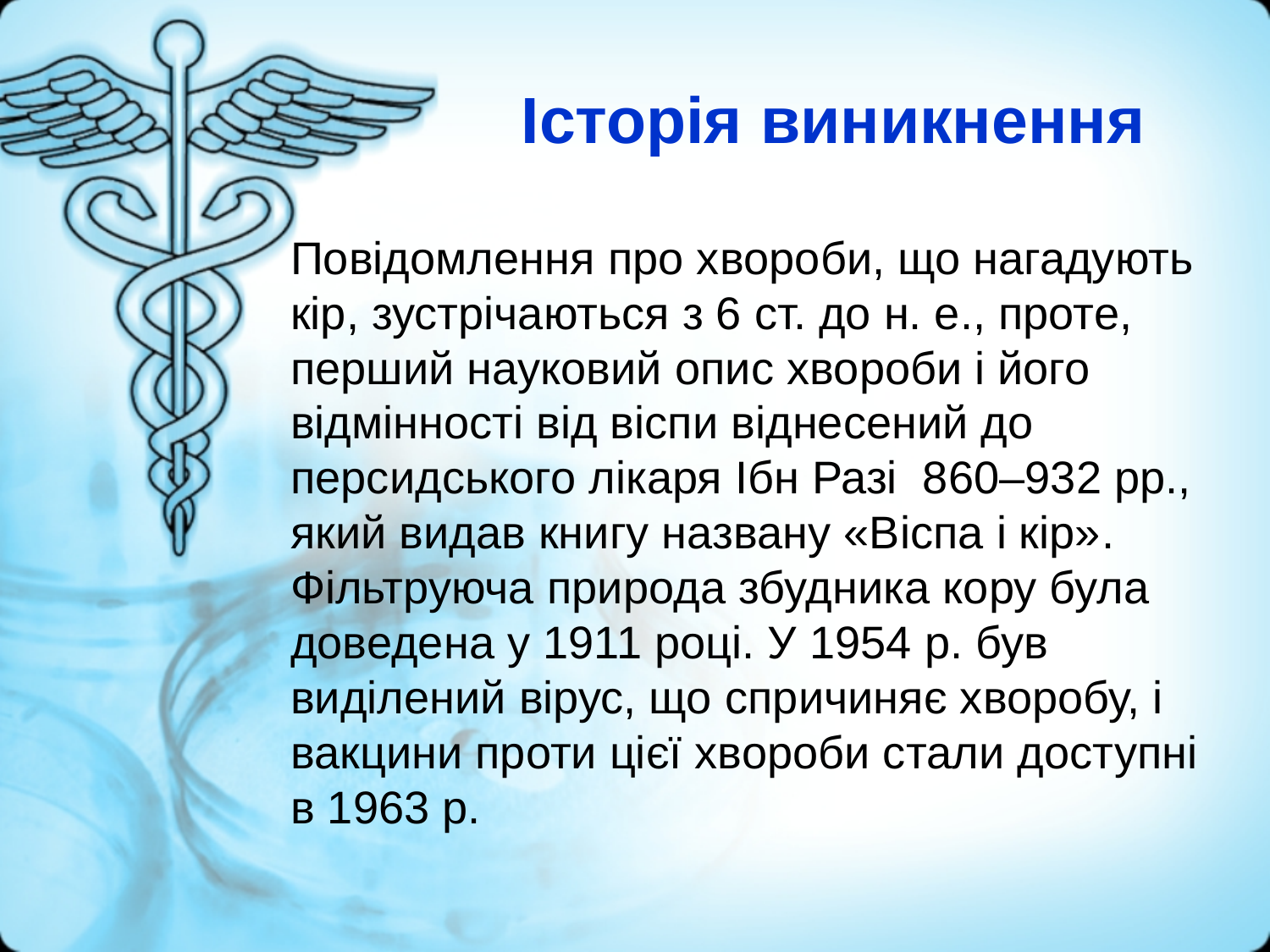

# Історія виникнення
Повідомлення про хвороби, що нагадують кір, зустрічаються з 6 ст. до н. е., проте, перший науковий опис хвороби і його відмінності від віспи віднесений до персидського лікаря Ібн Разі  860–932 рр., який видав книгу названу «Віспа і кір». Фільтруюча природа збудника кору була доведена у 1911 році. У 1954 р. був виділений вірус, що спричиняє хворобу, і вакцини проти цієї хвороби стали доступні в 1963 р.